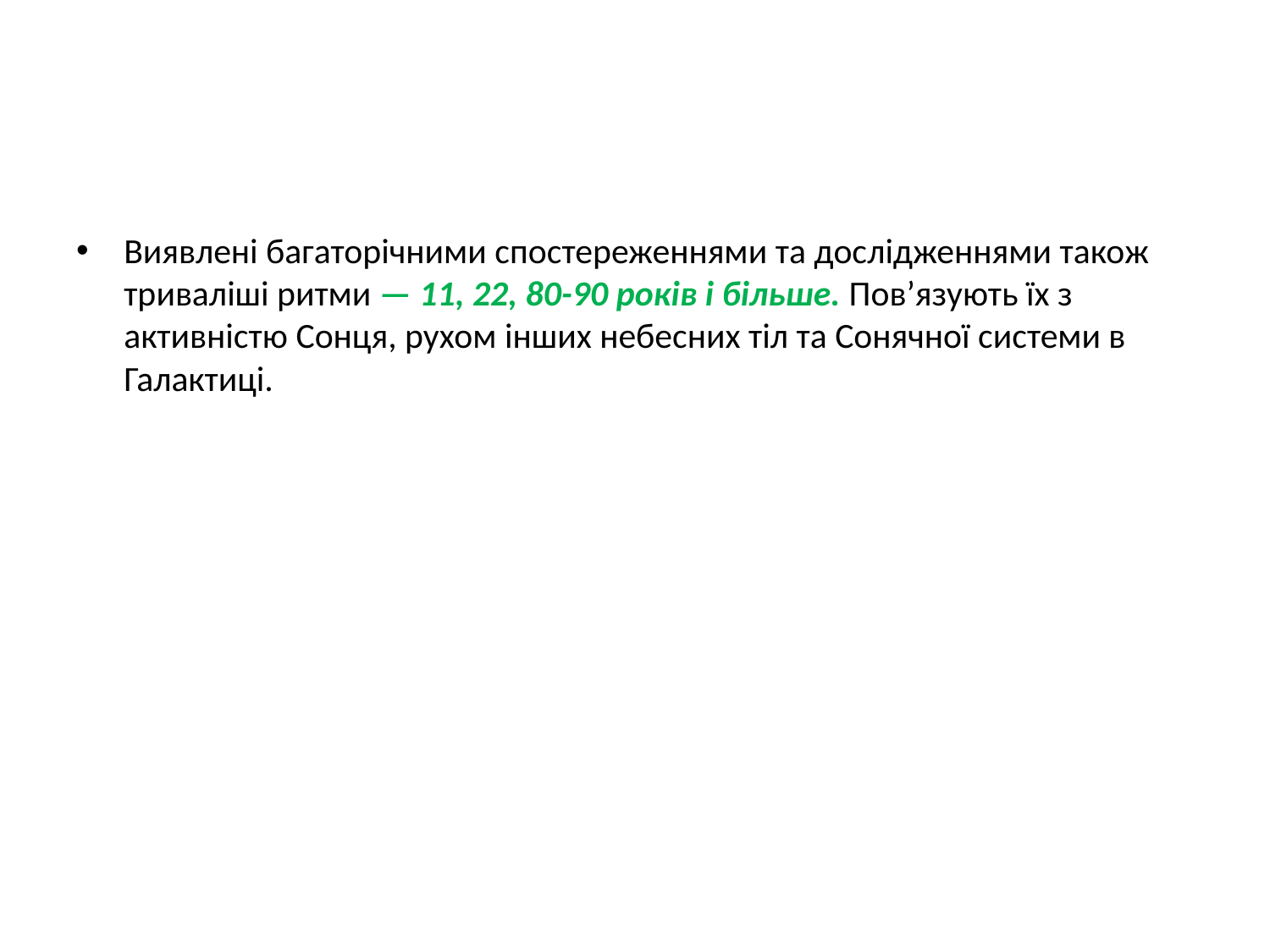

#
Виявлені багаторічними спостереженнями та дослідженнями також триваліші ритми — 11, 22, 80-90 років і більше. Пов’язують їх з активністю Сонця, рухом інших небесних тіл та Сонячної системи в Галактиці.